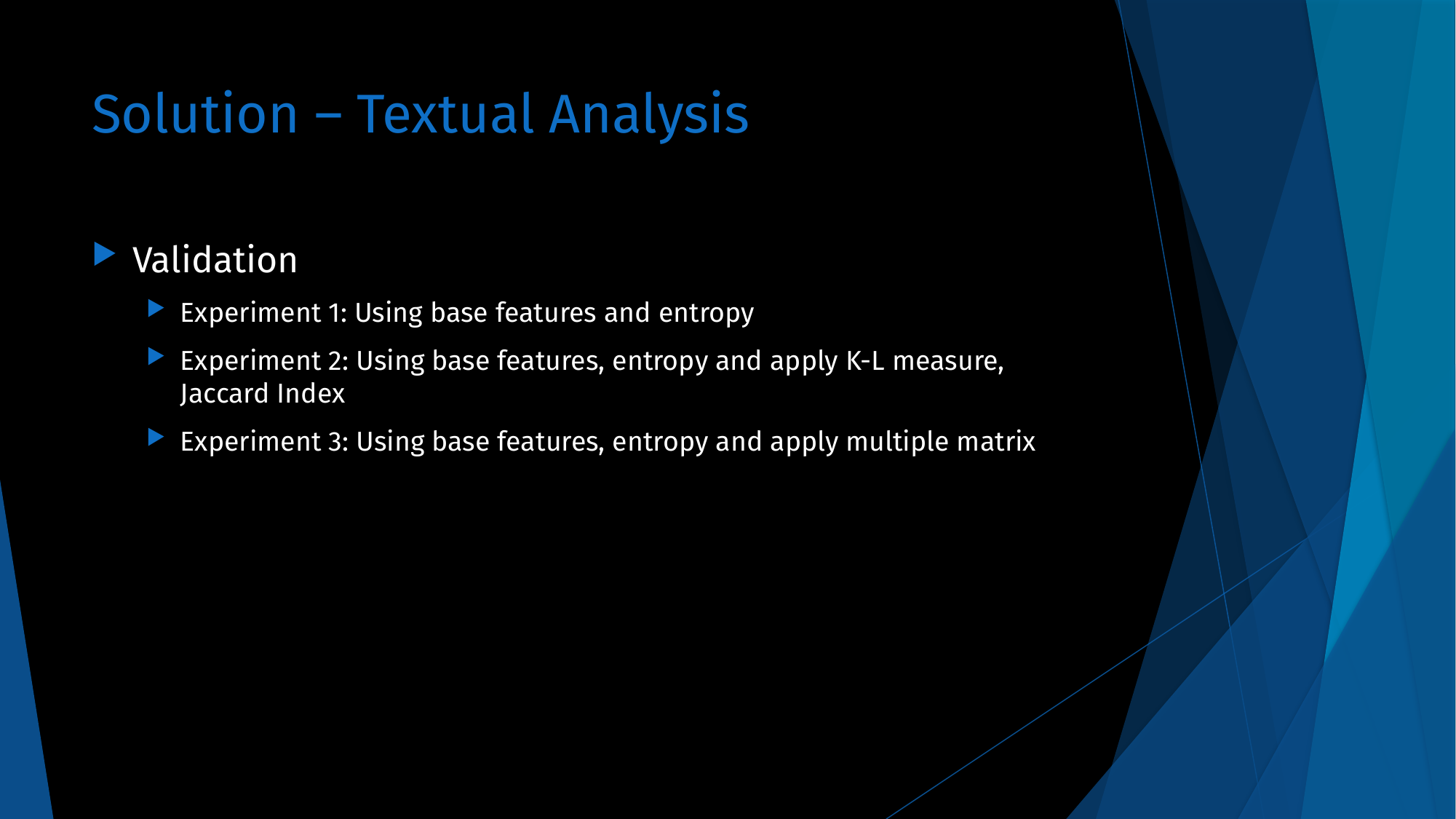

# Solution – Textual Analysis
Validation
Experiment 1: Using base features and entropy
Experiment 2: Using base features, entropy and apply K-L measure, Jaccard Index
Experiment 3: Using base features, entropy and apply multiple matrix